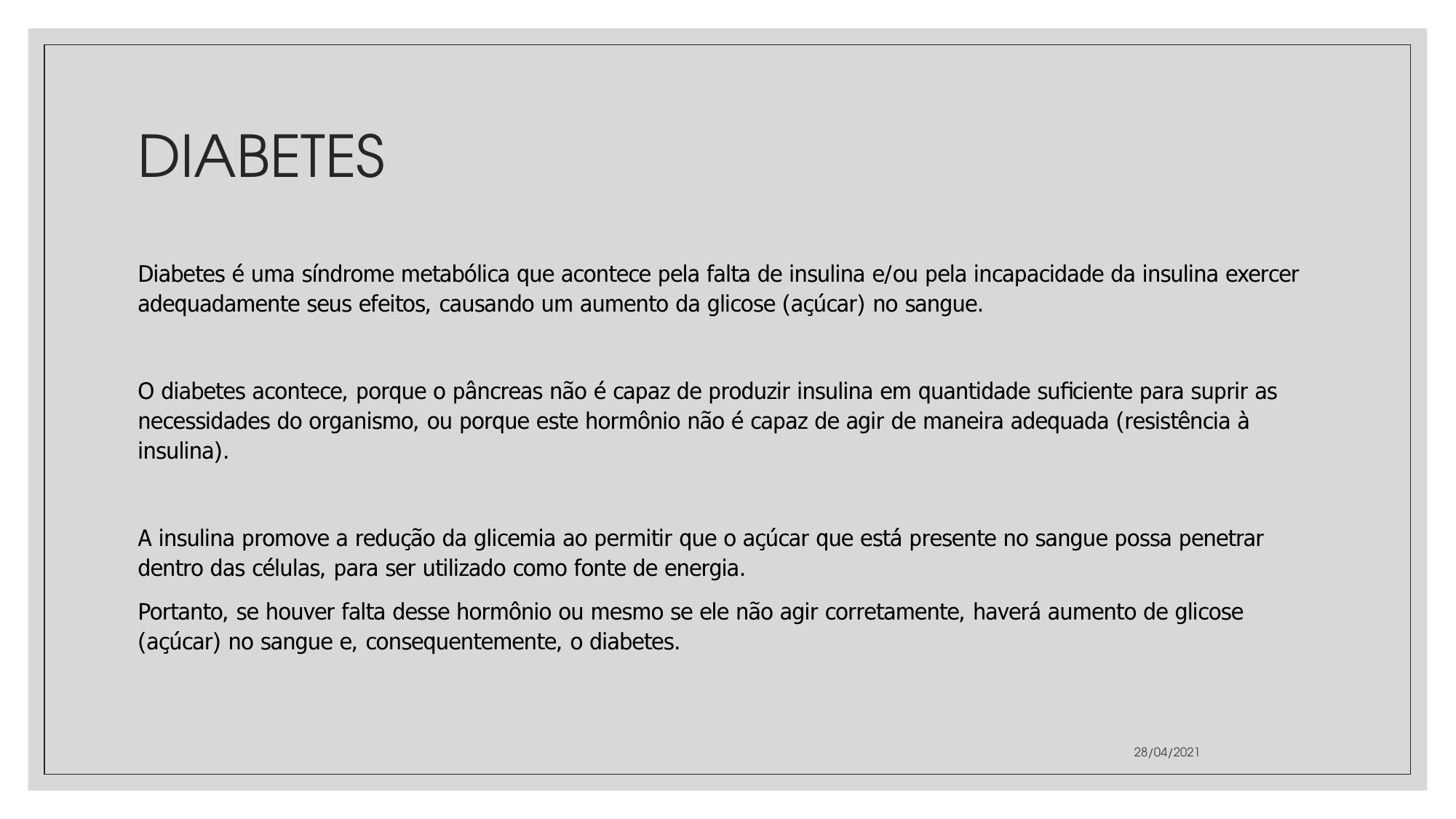

# DIABETES
Diabetes é uma síndrome metabólica que acontece pela falta de insulina e/ou pela incapacidade da insulina exercer adequadamente seus efeitos, causando um aumento da glicose (açúcar) no sangue.

O diabetes acontece, porque o pâncreas não é capaz de produzir insulina em quantidade suficiente para suprir as necessidades do organismo, ou porque este hormônio não é capaz de agir de maneira adequada (resistência à insulina).

A insulina promove a redução da glicemia ao permitir que o açúcar que está presente no sangue possa penetrar dentro das células, para ser utilizado como fonte de energia.
Portanto, se houver falta desse hormônio ou mesmo se ele não agir corretamente, haverá aumento de glicose (açúcar) no sangue e, consequentemente, o diabetes.

28/04/2021